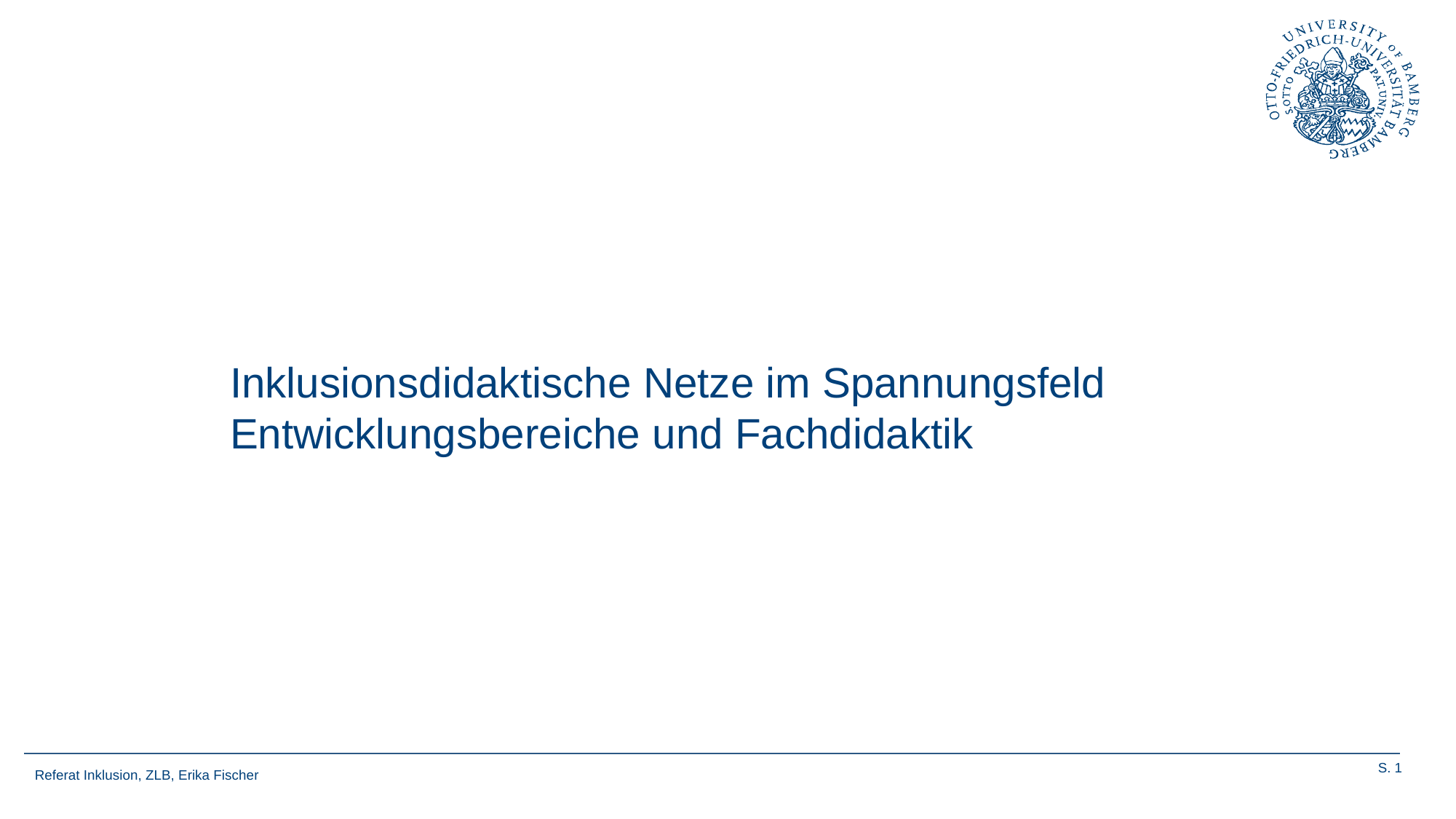

# Inklusionsdidaktische Netze im Spannungsfeld Entwicklungsbereiche und Fachdidaktik